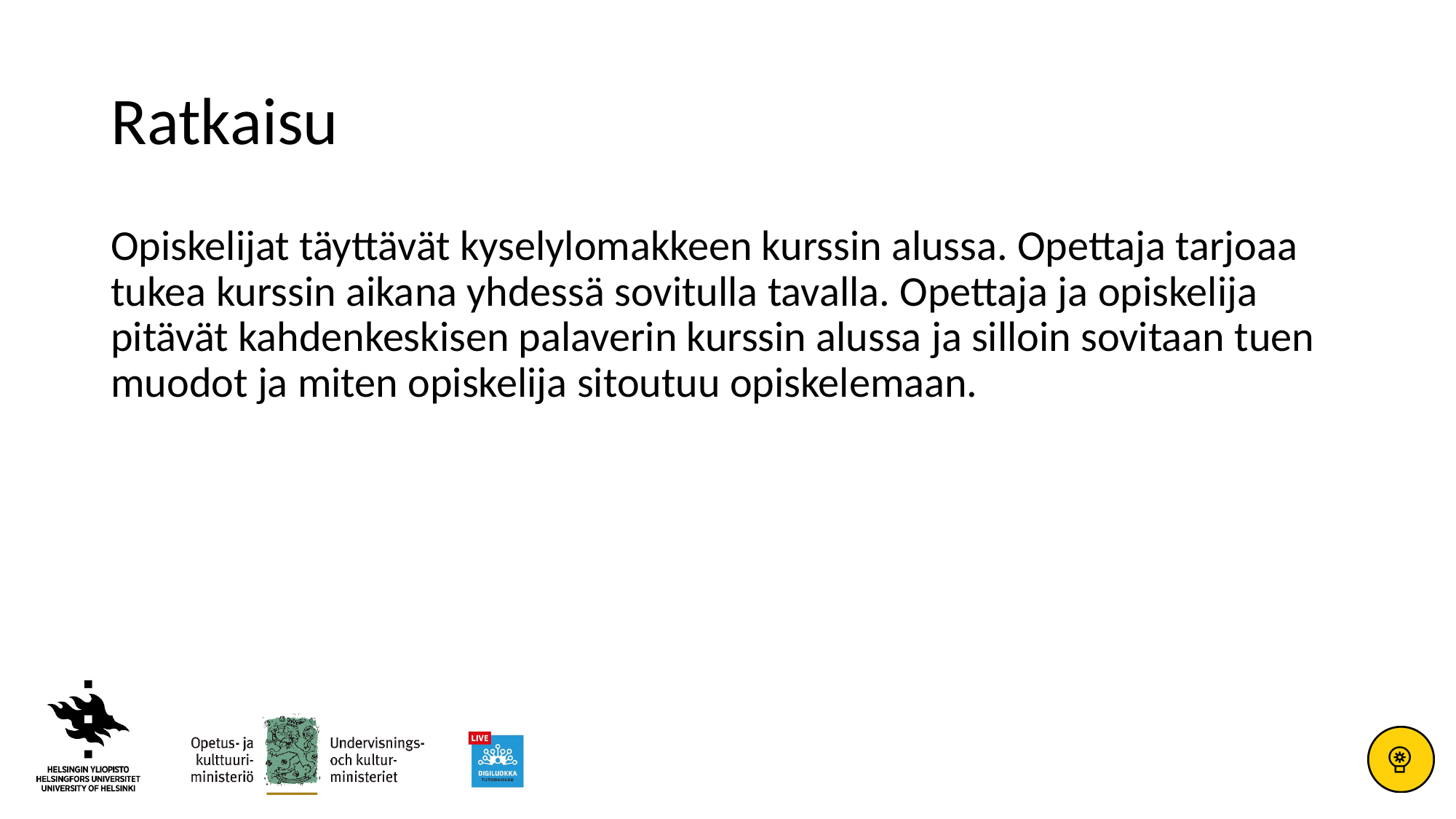

# Ratkaisu
Opiskelijat täyttävät kyselylomakkeen kurssin alussa. Opettaja tarjoaa tukea kurssin aikana yhdessä sovitulla tavalla. Opettaja ja opiskelija pitävät kahdenkeskisen palaverin kurssin alussa ja silloin sovitaan tuen muodot ja miten opiskelija sitoutuu opiskelemaan.